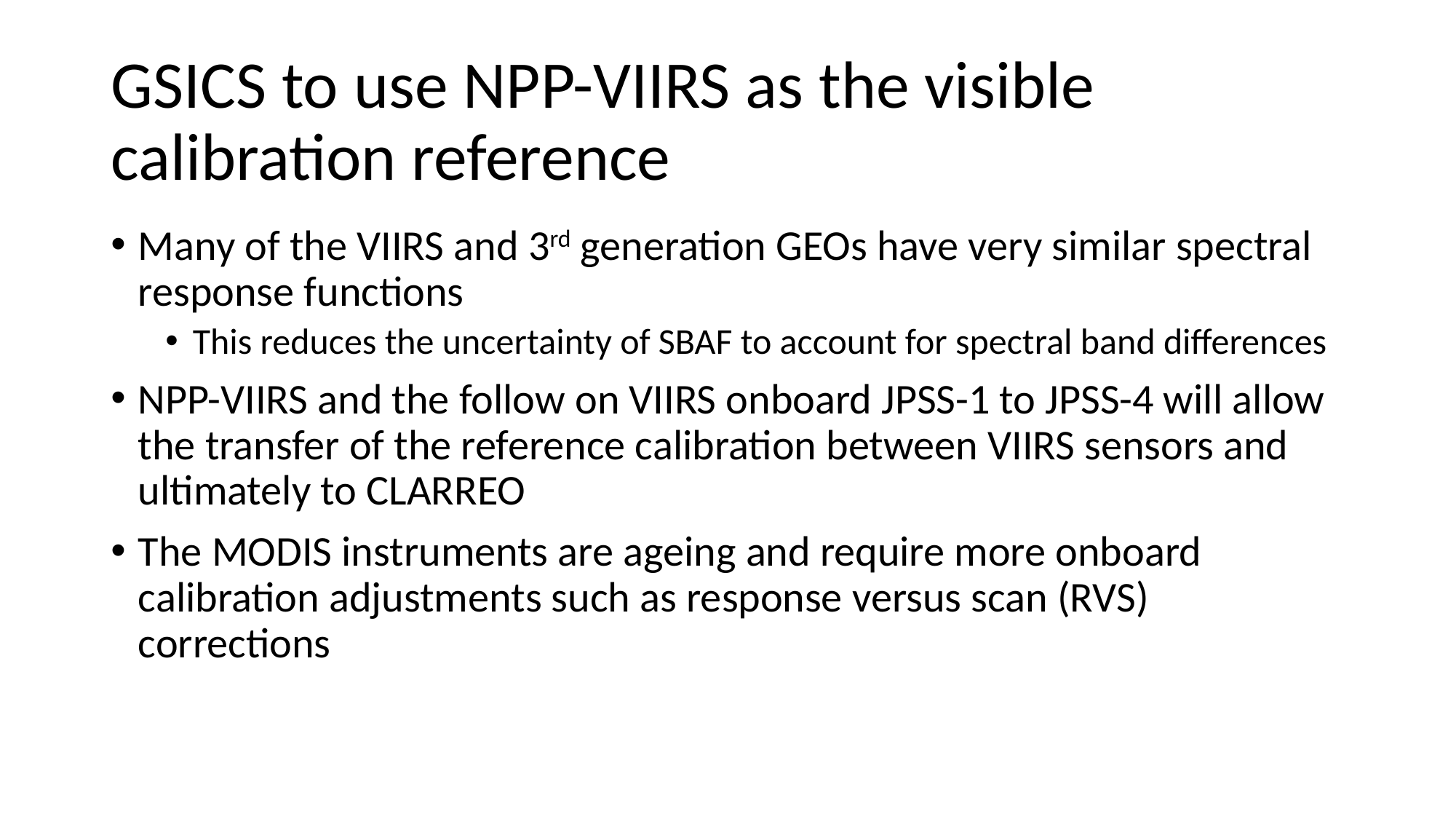

# GSICS to use NPP-VIIRS as the visible calibration reference
Many of the VIIRS and 3rd generation GEOs have very similar spectral response functions
This reduces the uncertainty of SBAF to account for spectral band differences
NPP-VIIRS and the follow on VIIRS onboard JPSS-1 to JPSS-4 will allow the transfer of the reference calibration between VIIRS sensors and ultimately to CLARREO
The MODIS instruments are ageing and require more onboard calibration adjustments such as response versus scan (RVS) corrections